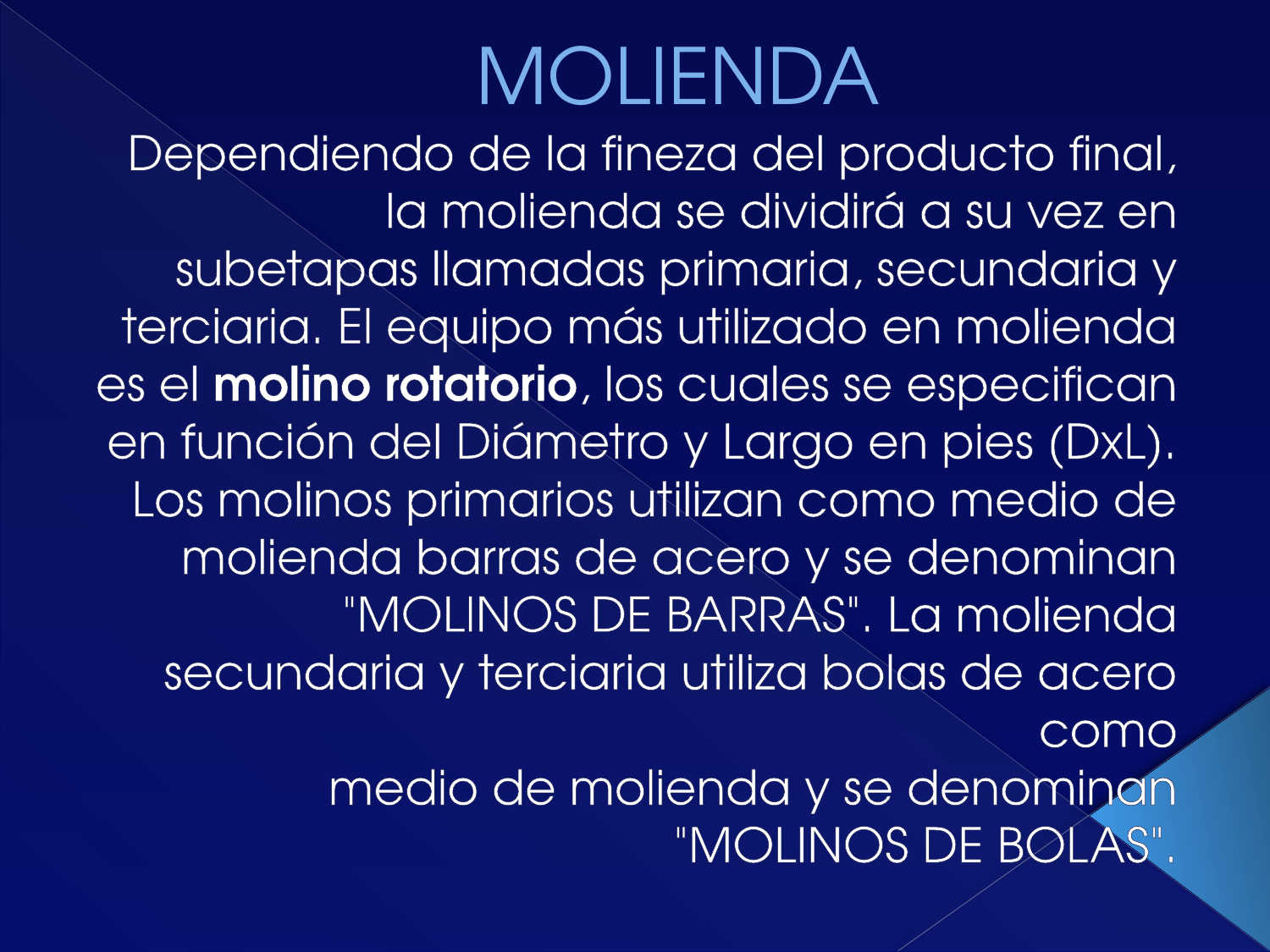

# MOLIENDA
Dependiendo de la fineza del producto final, la molienda se dividirá a su vez en
subetapas llamadas primaria, secundaria y terciaria. El equipo más utilizado en molienda es el molino rotatorio, los cuales se especifican en función del Diámetro y Largo en pies (DxL).
Los molinos primarios utilizan como medio de molienda barras de acero y se denominan
"MOLINOS DE BARRAS". La molienda secundaria y terciaria utiliza bolas de acero como
medio de molienda y se denominan "MOLINOS DE BOLAS".